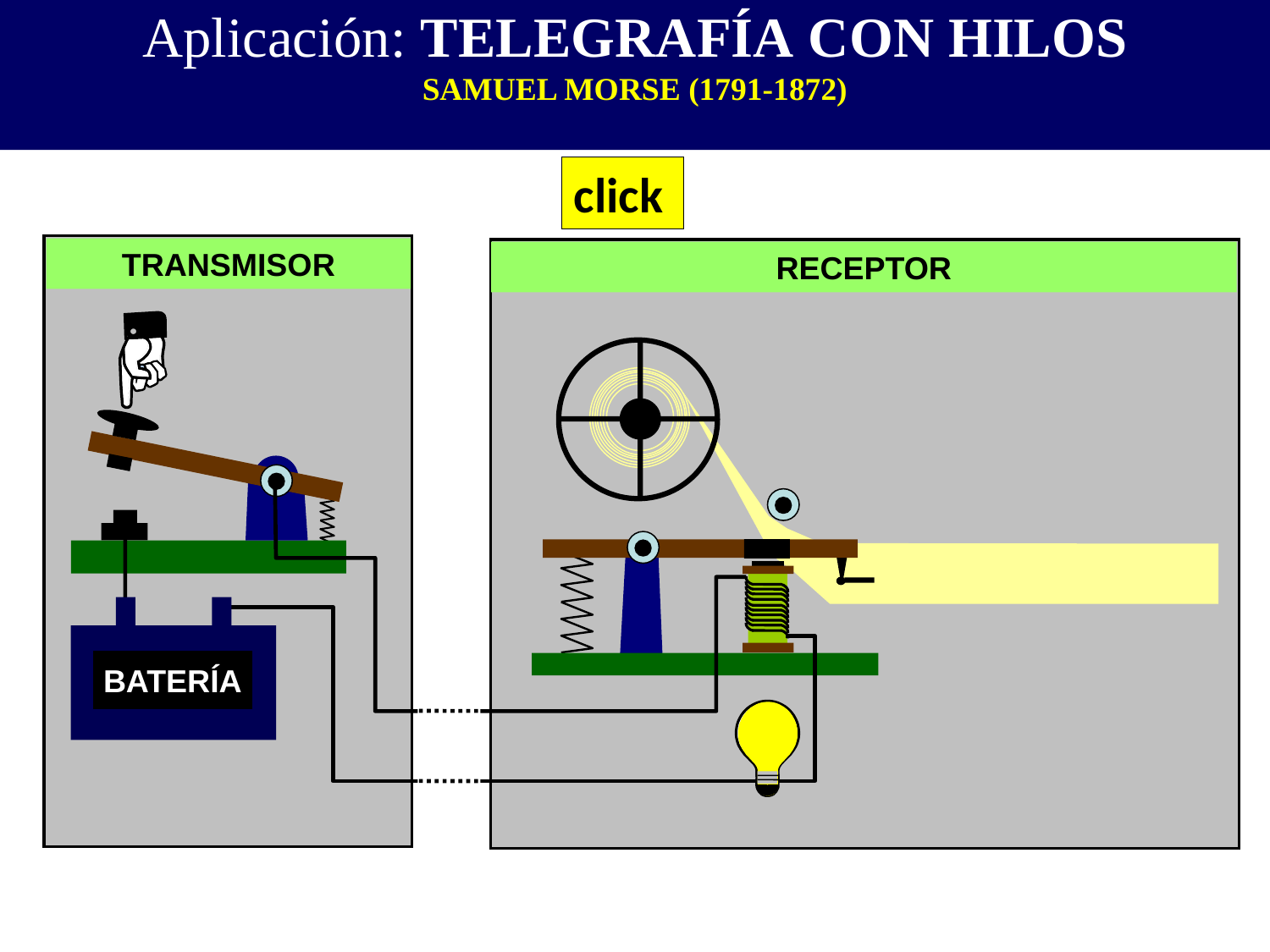

Aplicación: TELEGRAFÍA CON HILOS
SAMUEL MORSE (1791-1872)
click

TRANSMISOR

RECEPTOR

BATERÍA